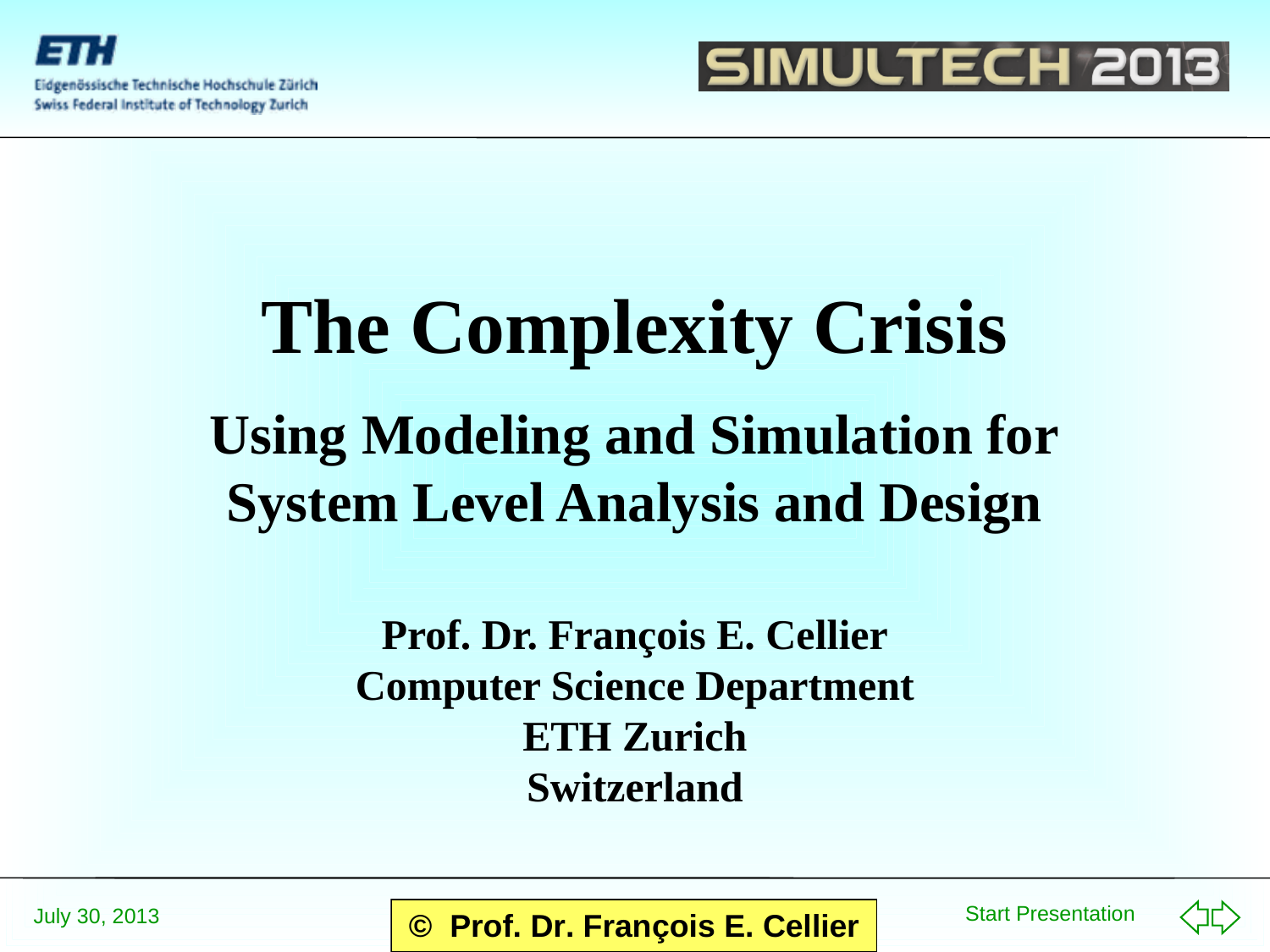

# The Complexity Crisis
Using Modeling and Simulation for
System Level Analysis and Design
Prof. Dr. François E. Cellier
Computer Science Department
ETH Zurich
Switzerland